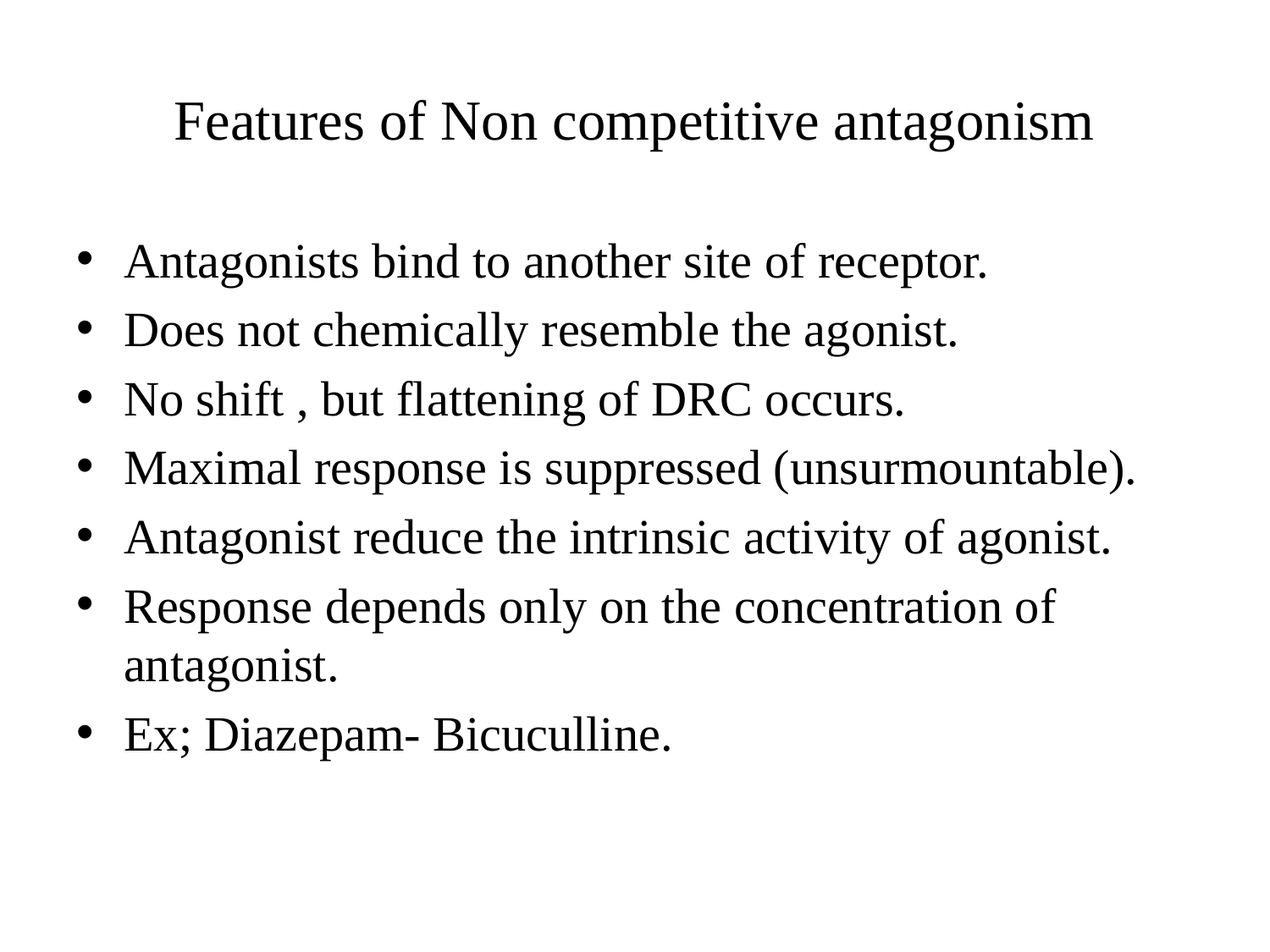

# Features of Non competitive antagonism
Antagonists bind to another site of receptor.
Does not chemically resemble the agonist.
No shift , but flattening of DRC occurs.
Maximal response is suppressed (unsurmountable).
Antagonist reduce the intrinsic activity of agonist.
Response depends only on the concentration of antagonist.
Ex; Diazepam- Bicuculline.